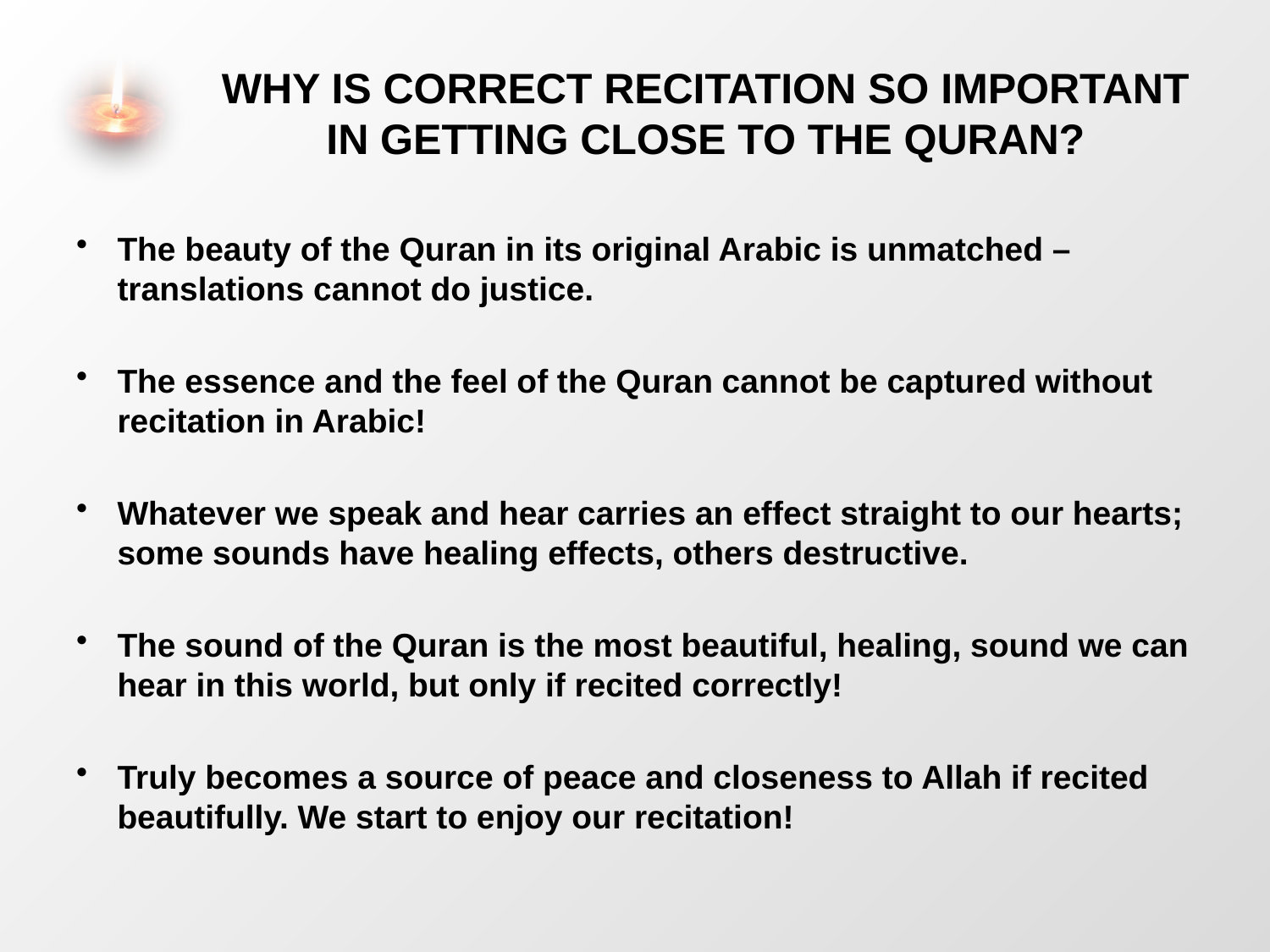

# WHY IS CORRECT RECITATION SO IMPORTANT IN GETTING CLOSE TO THE QURAN?
The beauty of the Quran in its original Arabic is unmatched – translations cannot do justice.

The essence and the feel of the Quran cannot be captured without recitation in Arabic!

Whatever we speak and hear carries an effect straight to our hearts; some sounds have healing effects, others destructive.

The sound of the Quran is the most beautiful, healing, sound we can hear in this world, but only if recited correctly!

Truly becomes a source of peace and closeness to Allah if recited beautifully. We start to enjoy our recitation!